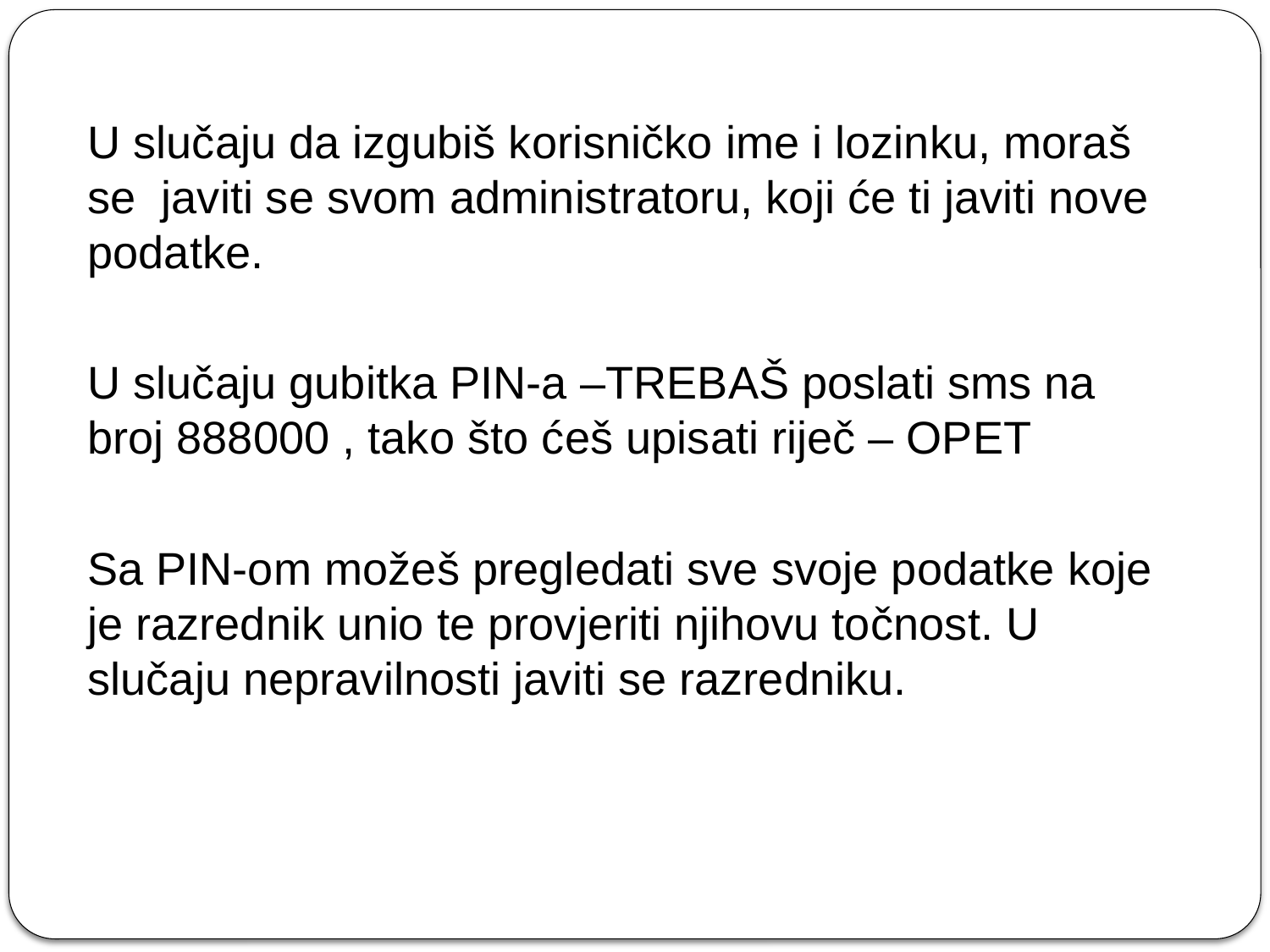

U slučaju da izgubiš korisničko ime i lozinku, moraš se  javiti se svom administratoru, koji će ti javiti nove podatke.

U slučaju gubitka PIN-a –TREBAŠ poslati sms na broj 888000 , tako što ćeš upisati riječ – OPET

Sa PIN-om možeš pregledati sve svoje podatke koje je razrednik unio te provjeriti njihovu točnost. U slučaju nepravilnosti javiti se razredniku.